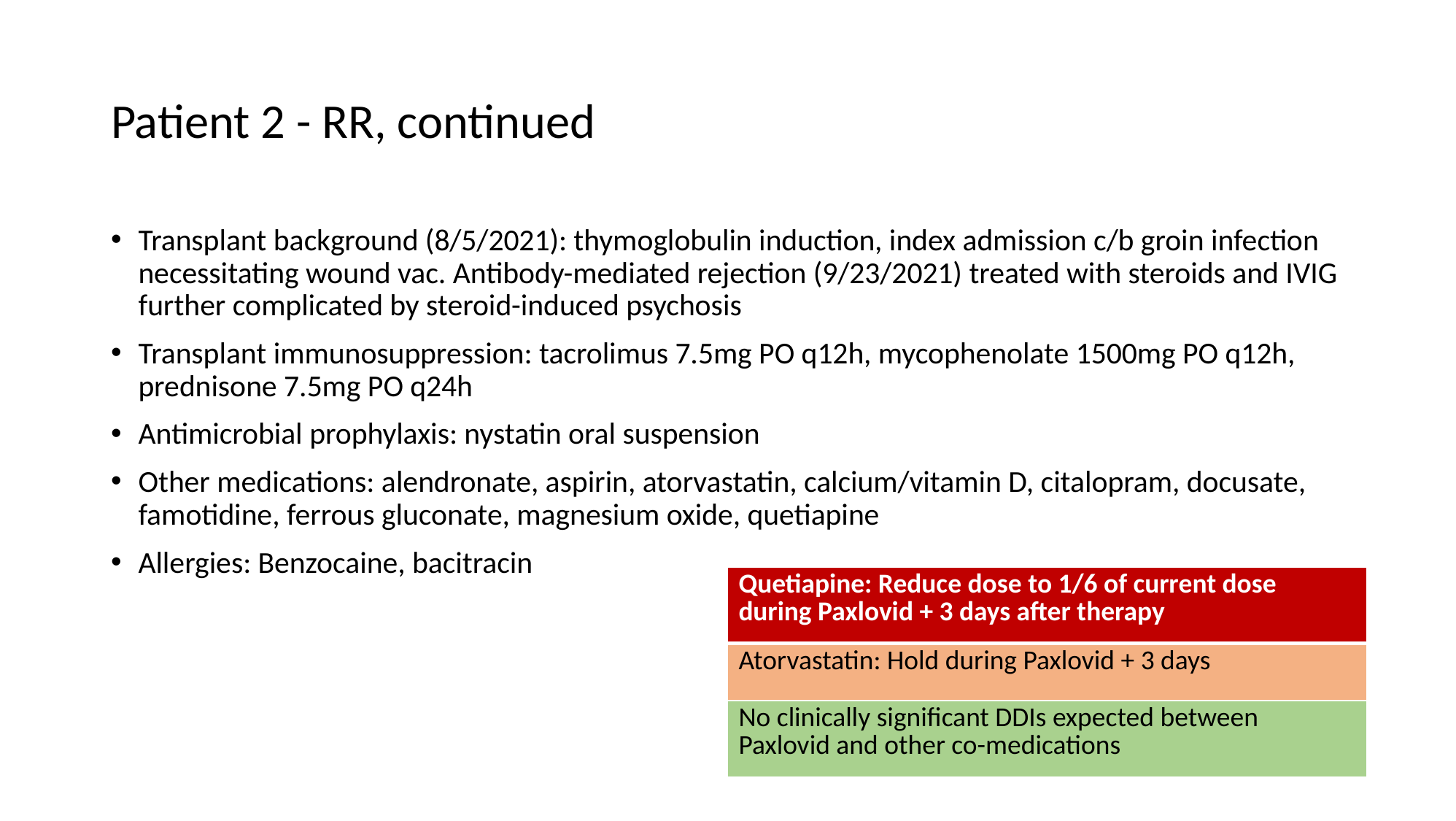

# Patient 2 - RR, continued
Transplant background (8/5/2021): thymoglobulin induction, index admission c/b groin infection necessitating wound vac. Antibody-mediated rejection (9/23/2021) treated with steroids and IVIG further complicated by steroid-induced psychosis
Transplant immunosuppression: tacrolimus 7.5mg PO q12h, mycophenolate 1500mg PO q12h, prednisone 7.5mg PO q24h
Antimicrobial prophylaxis: nystatin oral suspension
Other medications: alendronate, aspirin, atorvastatin, calcium/vitamin D, citalopram, docusate, famotidine, ferrous gluconate, magnesium oxide, quetiapine
Allergies: Benzocaine, bacitracin
| Quetiapine: Reduce dose to 1/6 of current dose during Paxlovid + 3 days after therapy |
| --- |
| Atorvastatin: Hold during Paxlovid + 3 days |
| No clinically significant DDIs expected between Paxlovid and other co-medications |